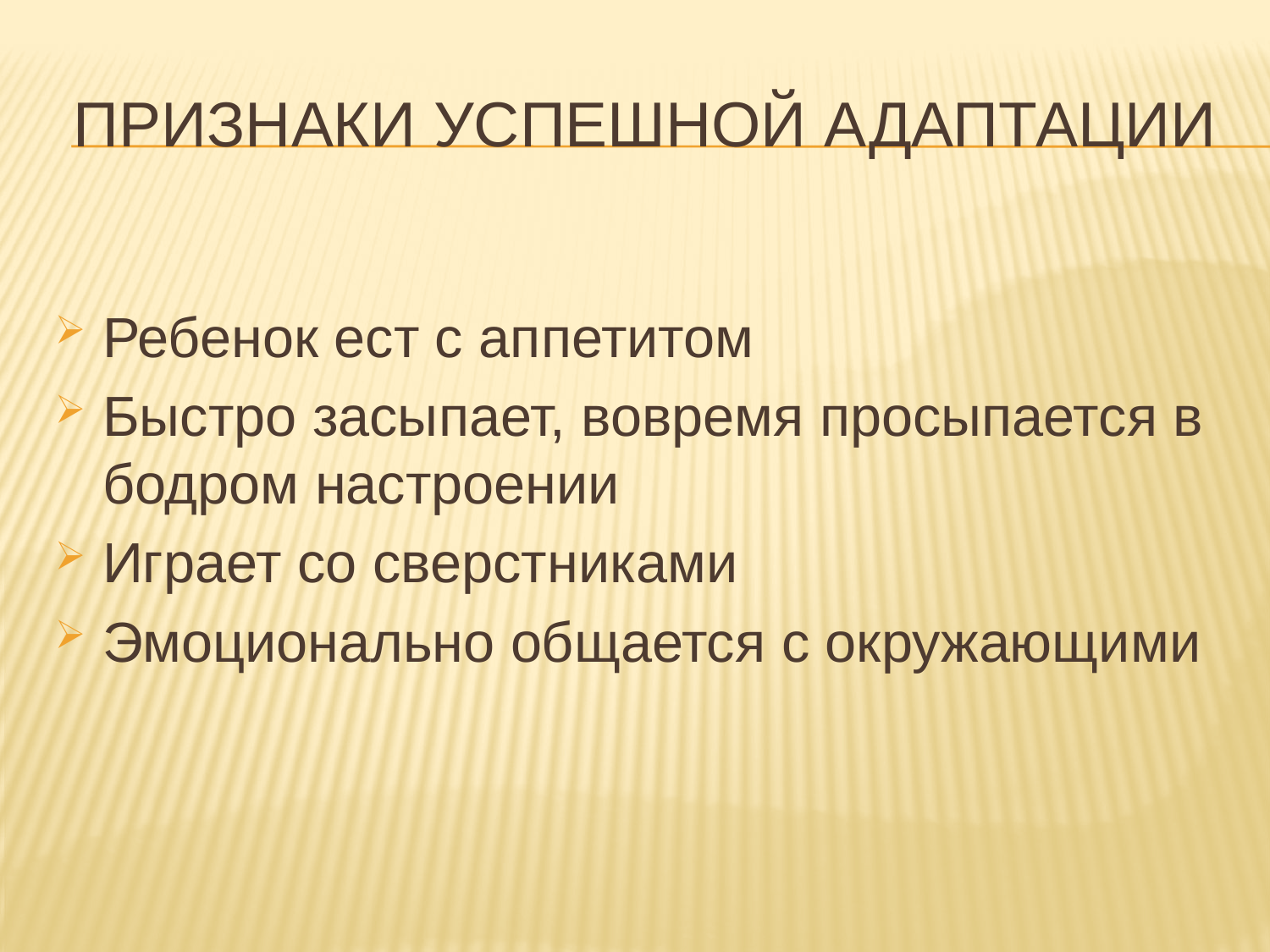

# Признаки успешной адаптации

Ребенок ест с аппетитом
Быстро засыпает, вовремя просыпается в бодром настроении
Играет со сверстниками
Эмоционально общается с окружающими